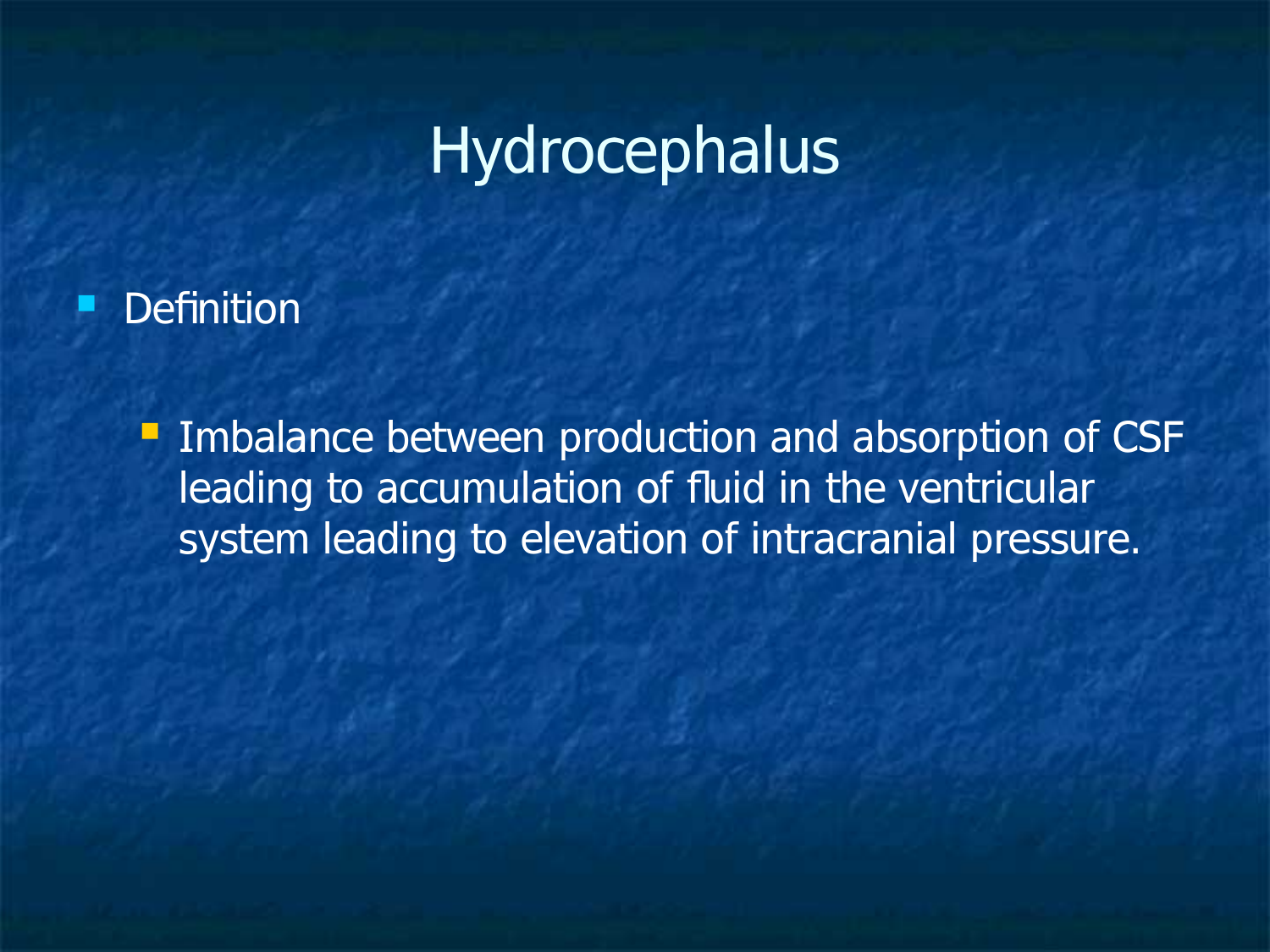

# Hydrocephalus
Definition

Imbalance between production and absorption of CSF leading to accumulation of fluid in the ventricular system leading to elevation of intracranial pressure.